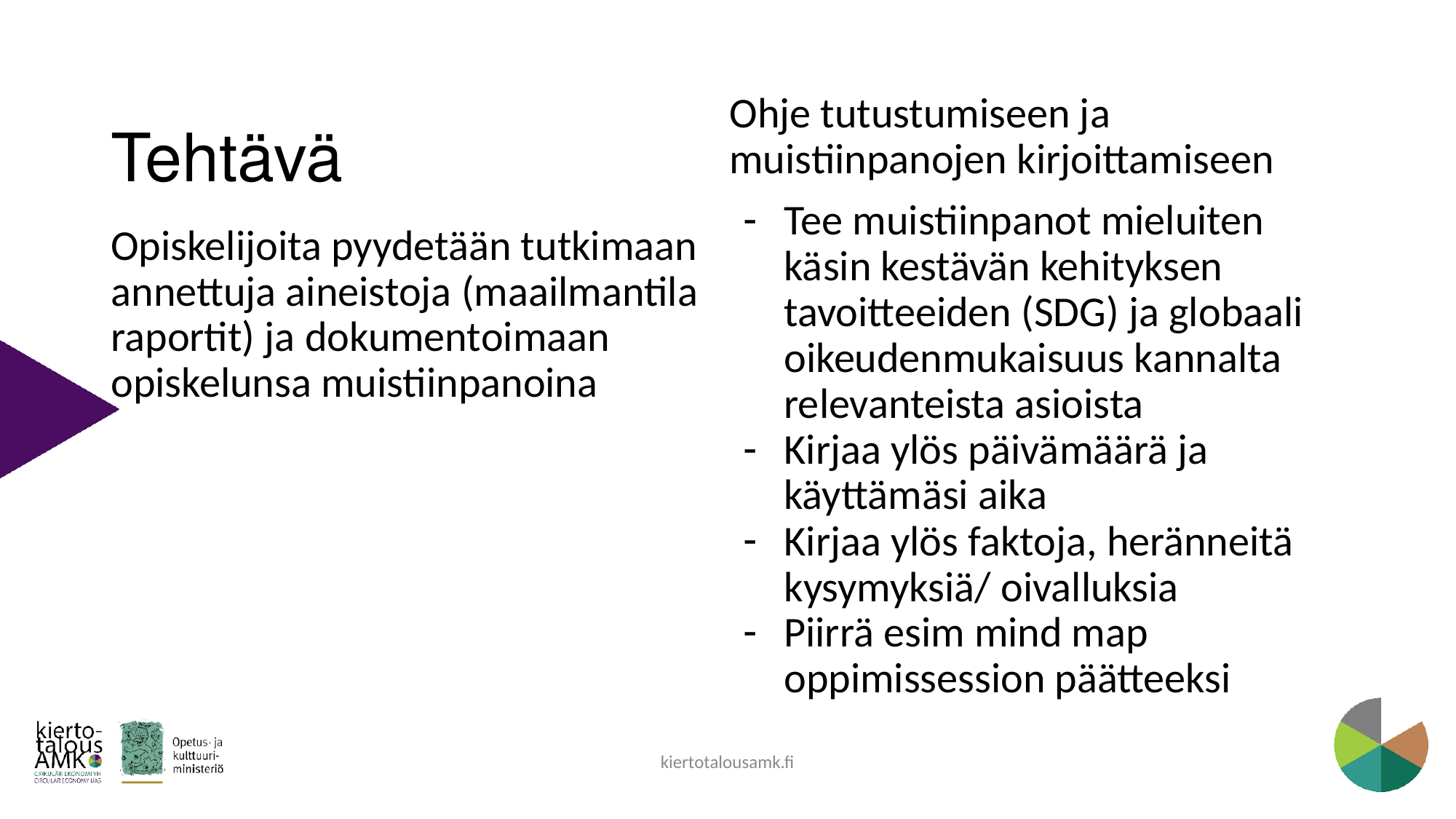

# Tehtävä
Ohje tutustumiseen ja muistiinpanojen kirjoittamiseen
Tee muistiinpanot mieluiten käsin kestävän kehityksen tavoitteeiden (SDG) ja globaali oikeudenmukaisuus kannalta relevanteista asioista
Kirjaa ylös päivämäärä ja käyttämäsi aika
Kirjaa ylös faktoja, heränneitä kysymyksiä/ oivalluksia
Piirrä esim mind map oppimissession päätteeksi
Opiskelijoita pyydetään tutkimaan annettuja aineistoja (maailmantila raportit) ja dokumentoimaan opiskelunsa muistiinpanoina

kiertotalousamk.fi